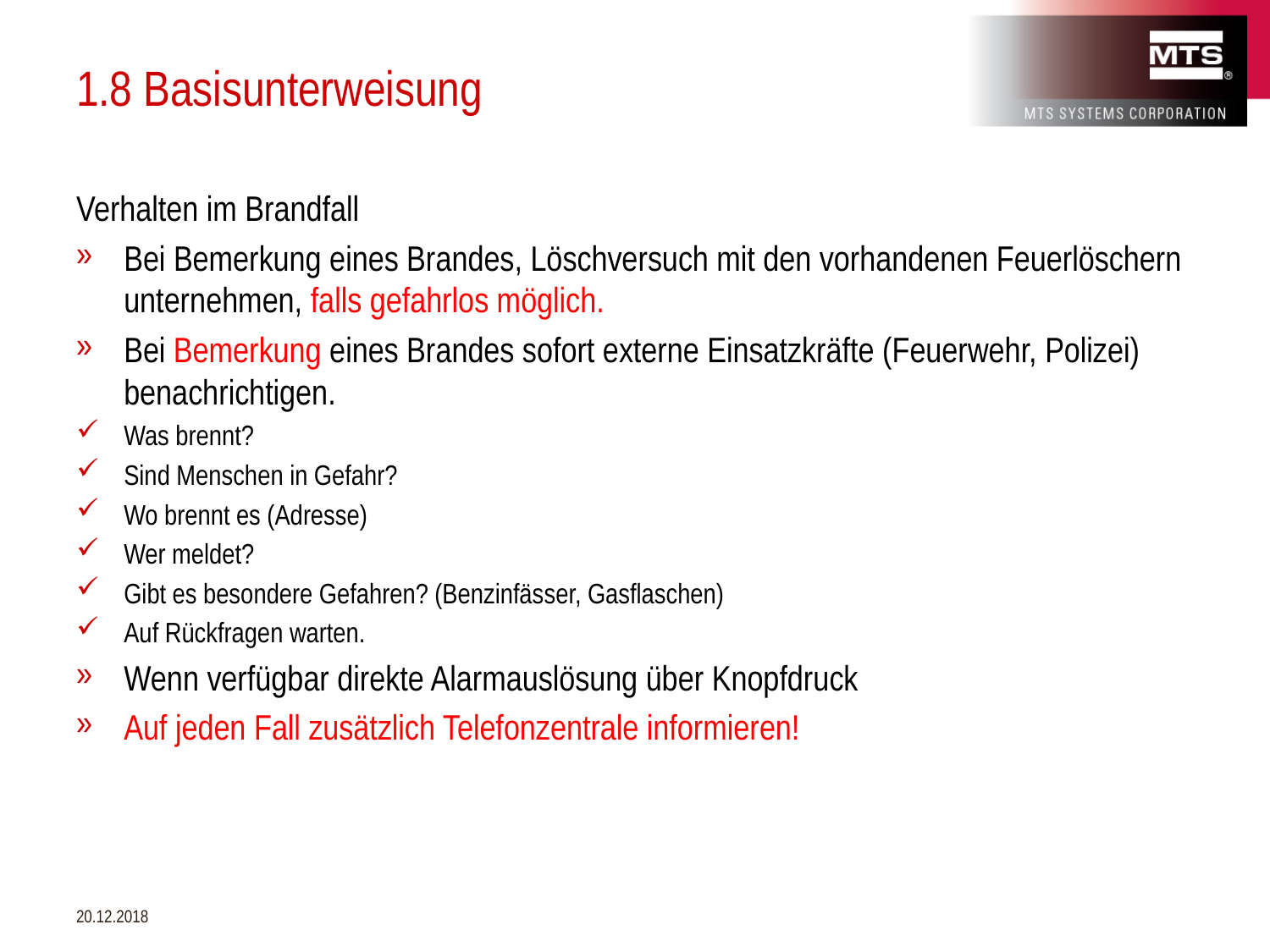

# 1.8 Basisunterweisung
Verhalten im Brandfall
Bei Bemerkung eines Brandes, Löschversuch mit den vorhandenen Feuerlöschern unternehmen, falls gefahrlos möglich.
Bei Bemerkung eines Brandes sofort externe Einsatzkräfte (Feuerwehr, Polizei) benachrichtigen.
Was brennt?
Sind Menschen in Gefahr?
Wo brennt es (Adresse)
Wer meldet?
Gibt es besondere Gefahren? (Benzinfässer, Gasflaschen)
Auf Rückfragen warten.
Wenn verfügbar direkte Alarmauslösung über Knopfdruck
Auf jeden Fall zusätzlich Telefonzentrale informieren!

20.12.2018